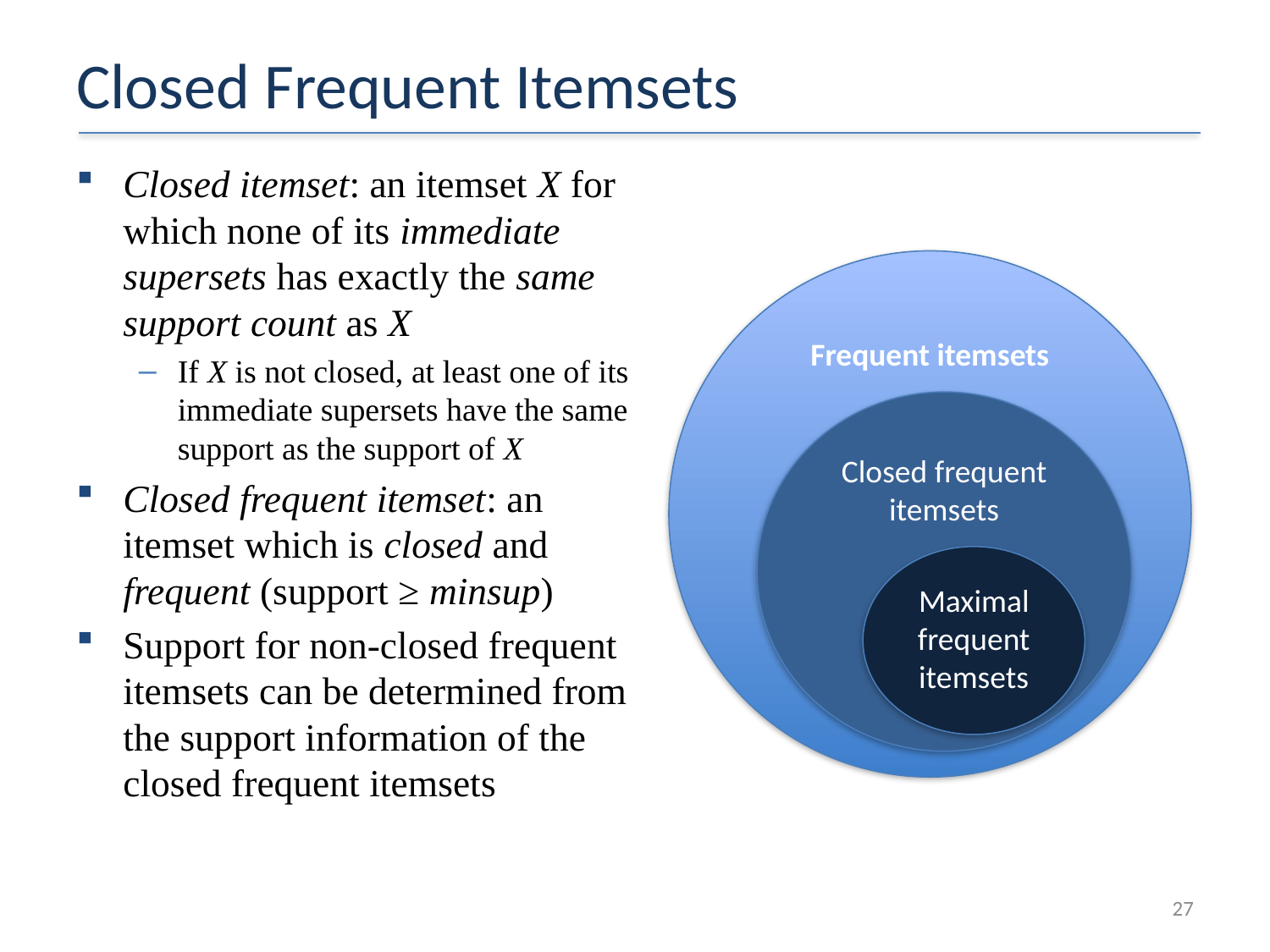

# Closed Frequent Itemsets
Closed itemset: an itemset X for which none of its immediate supersets has exactly the same support count as X
If X is not closed, at least one of its immediate supersets have the same support as the support of X
Closed frequent itemset: an itemset which is closed and frequent (support ≥ minsup)
Support for non-closed frequent itemsets can be determined from the support information of the closed frequent itemsets

Frequent itemsets
Closed frequent itemsets
Maximal frequent itemsets
27